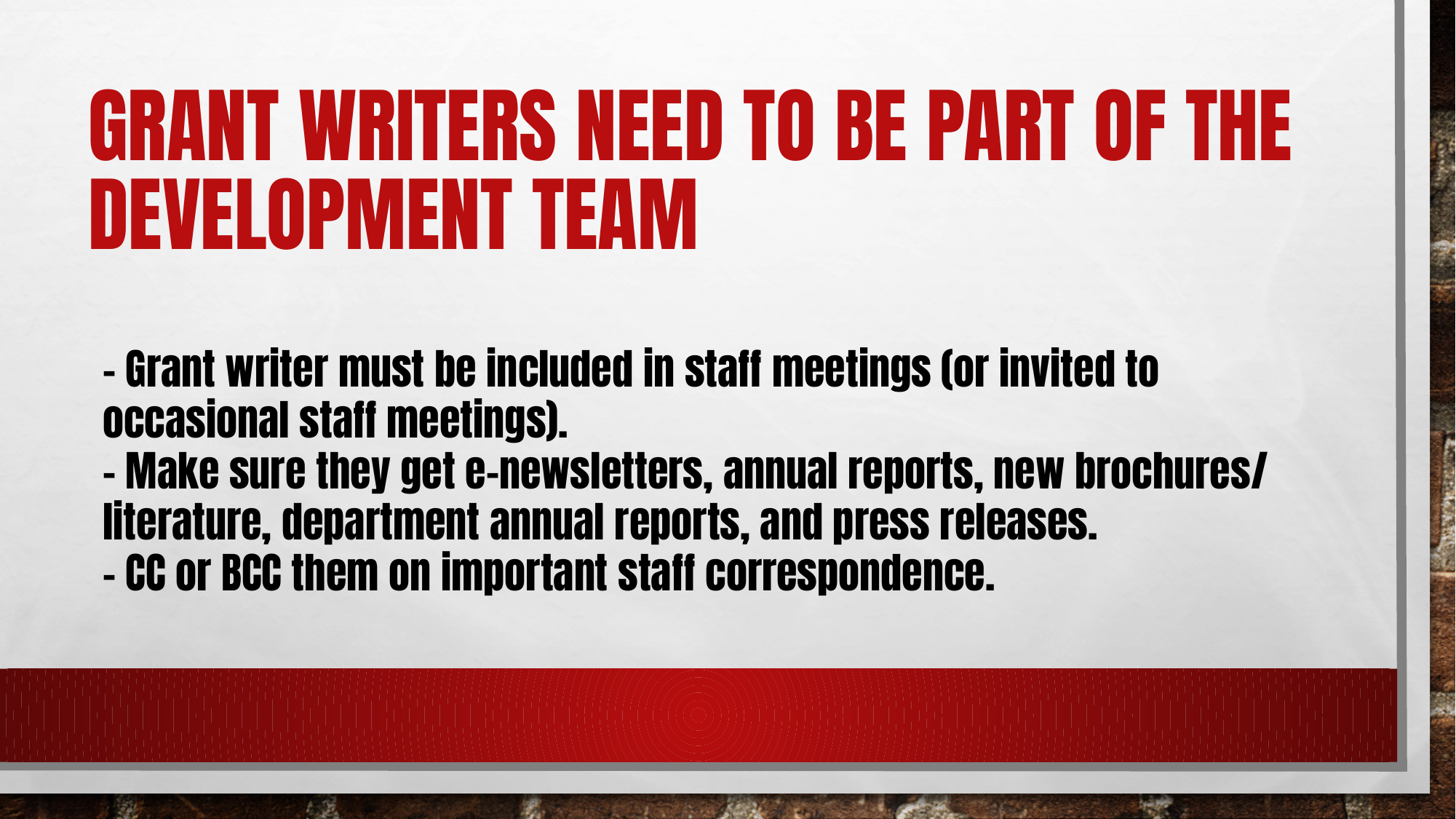

# Grant writers need to be part of the development team
- Grant writer must be included in staff meetings (or invited to occasional staff meetings).
- Make sure they get e-newsletters, annual reports, new brochures/ literature, department annual reports, and press releases.
- CC or BCC them on important staff correspondence.